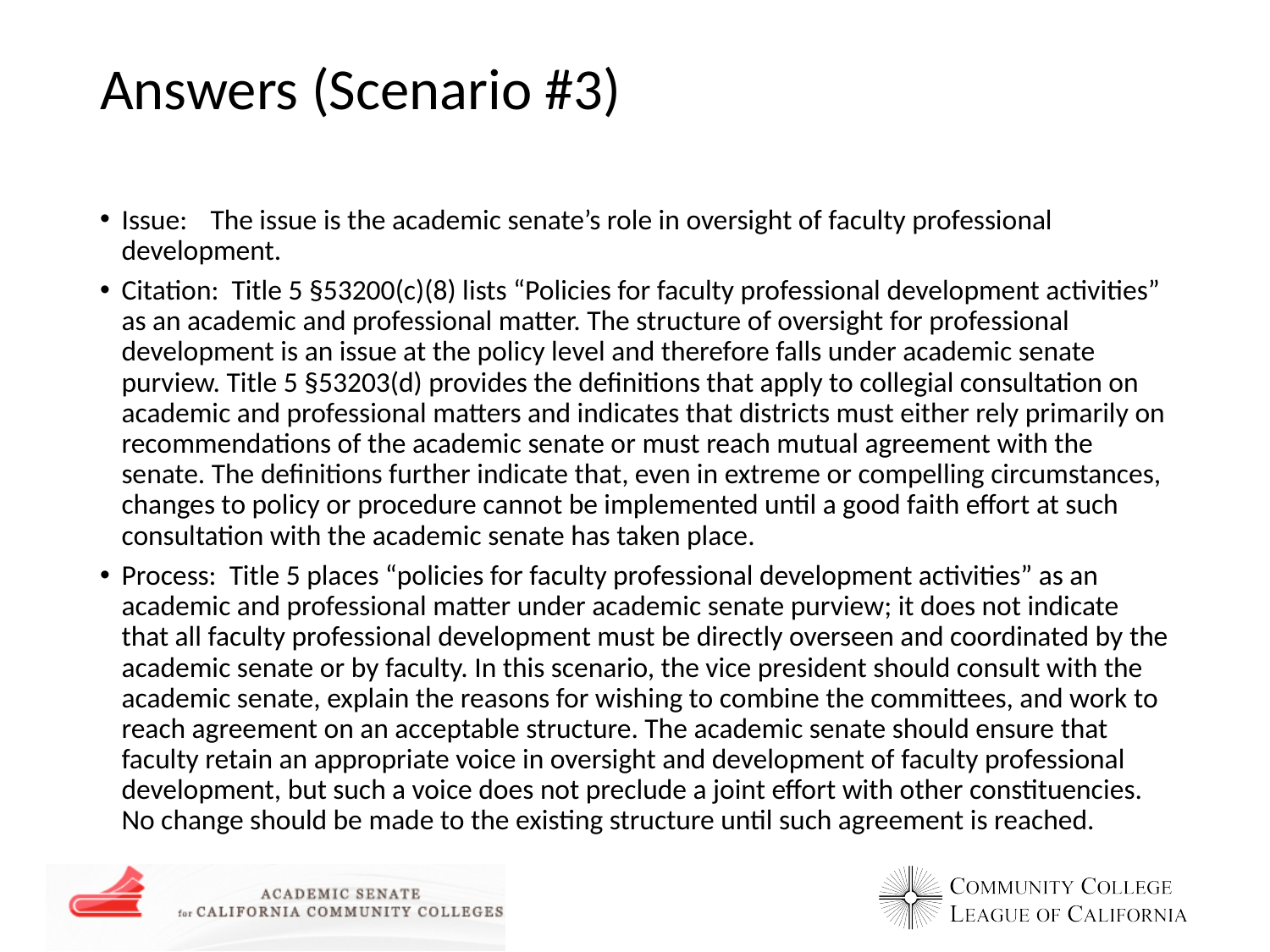

# Answers (Scenario #3)
Issue:	The issue is the academic senate’s role in oversight of faculty professional development.
Citation:  Title 5 §53200(c)(8) lists “Policies for faculty professional development activities” as an academic and professional matter. The structure of oversight for professional development is an issue at the policy level and therefore falls under academic senate purview. Title 5 §53203(d) provides the definitions that apply to collegial consultation on academic and professional matters and indicates that districts must either rely primarily on recommendations of the academic senate or must reach mutual agreement with the senate. The definitions further indicate that, even in extreme or compelling circumstances, changes to policy or procedure cannot be implemented until a good faith effort at such consultation with the academic senate has taken place.
Process:  Title 5 places “policies for faculty professional development activities” as an academic and professional matter under academic senate purview; it does not indicate that all faculty professional development must be directly overseen and coordinated by the academic senate or by faculty. In this scenario, the vice president should consult with the academic senate, explain the reasons for wishing to combine the committees, and work to reach agreement on an acceptable structure. The academic senate should ensure that faculty retain an appropriate voice in oversight and development of faculty professional development, but such a voice does not preclude a joint effort with other constituencies. No change should be made to the existing structure until such agreement is reached.